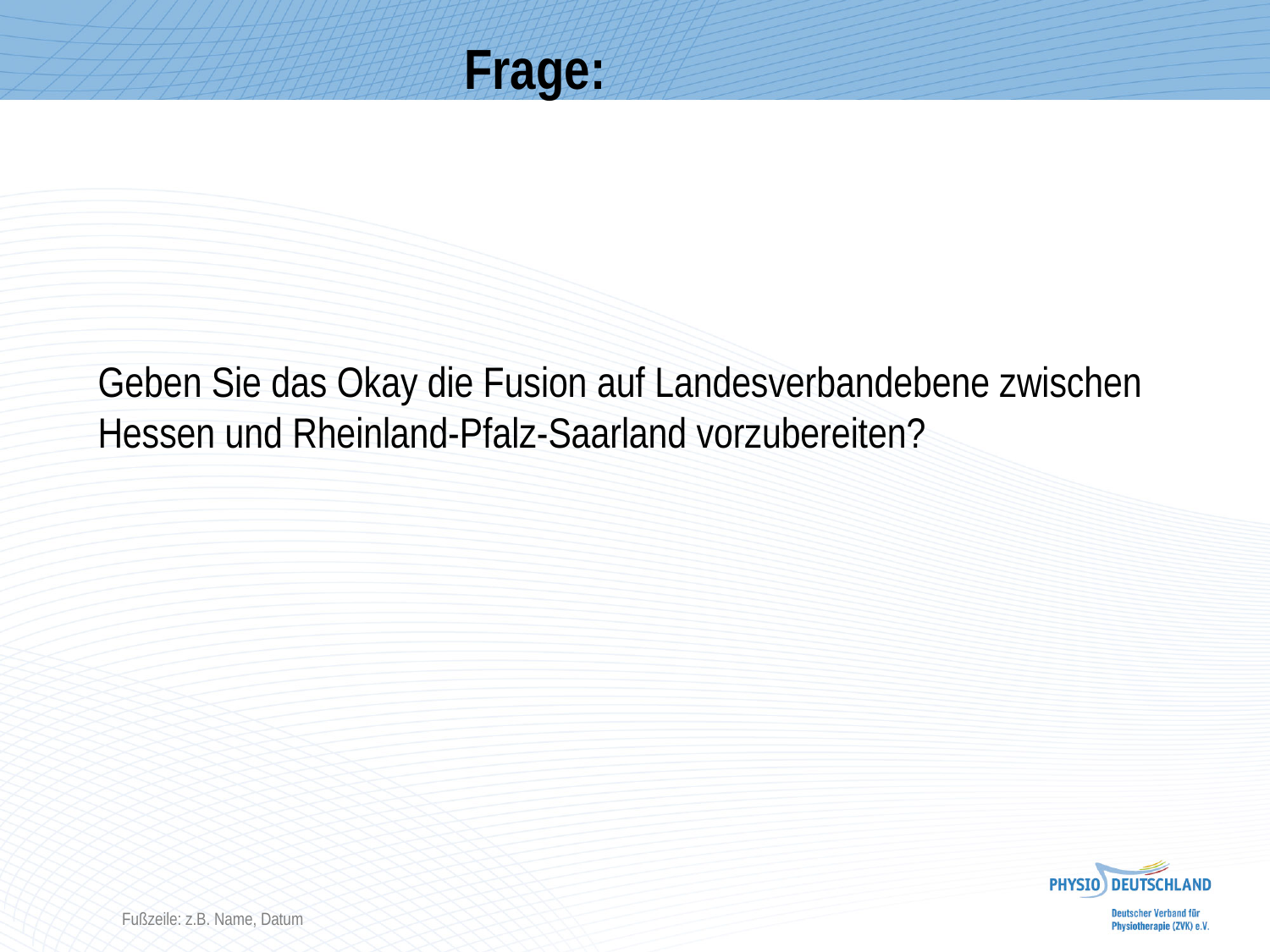

Frage:
Geben Sie das Okay die Fusion auf Landesverbandebene zwischen
Hessen und Rheinland-Pfalz-Saarland vorzubereiten?
Fußzeile: z.B. Name, Datum